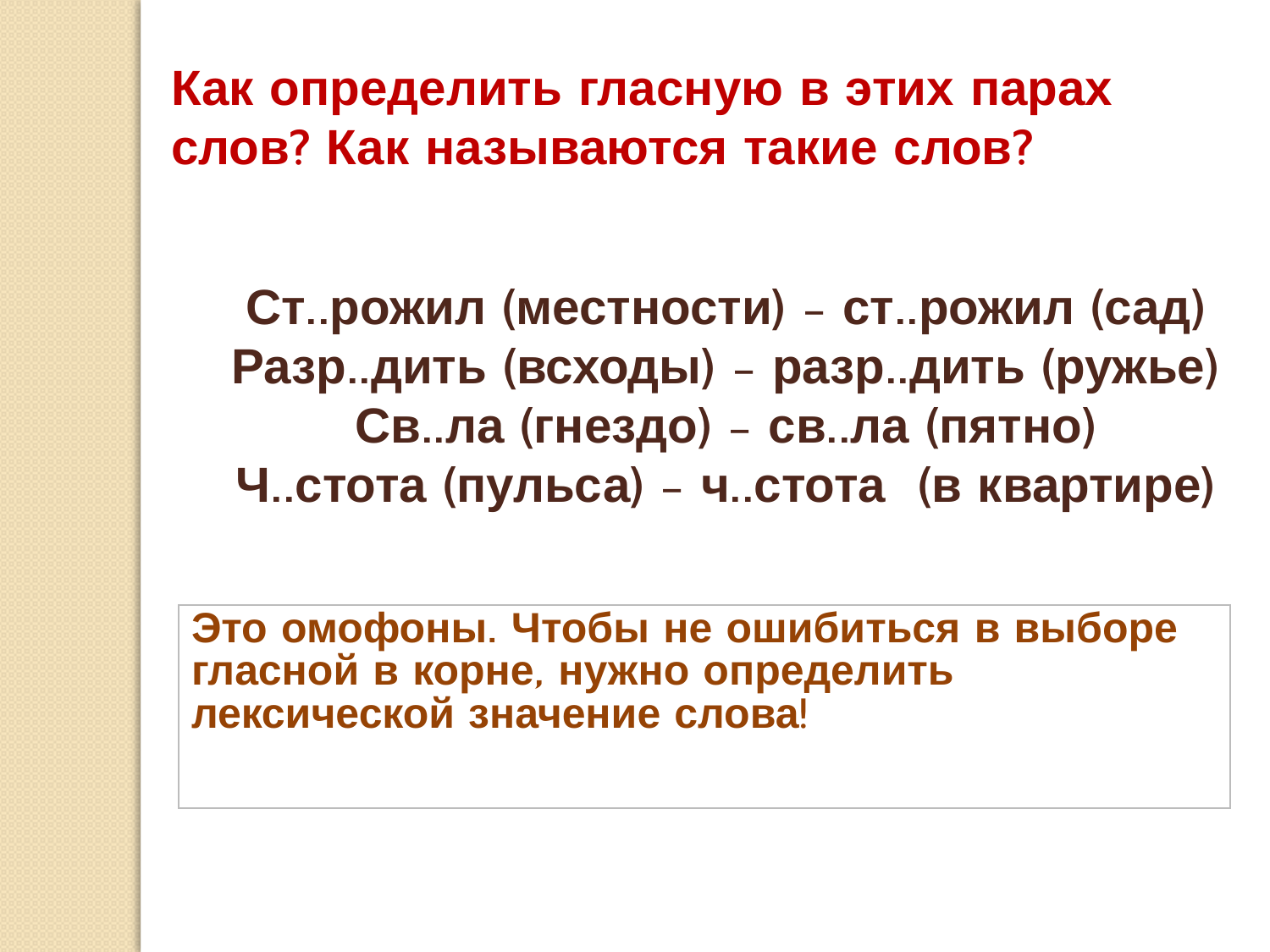

Как определить гласную в этих парах слов? Как называются такие слов?
Ст..рожил (местности) – ст..рожил (сад)
Разр..дить (всходы) – разр..дить (ружье)
Св..ла (гнездо) – св..ла (пятно)
Ч..стота (пульса) – ч..стота  (в квартире)
| Это омофоны. Чтобы не ошибиться в выборе гласной в корне, нужно определить лексической значение слова! |
| --- |